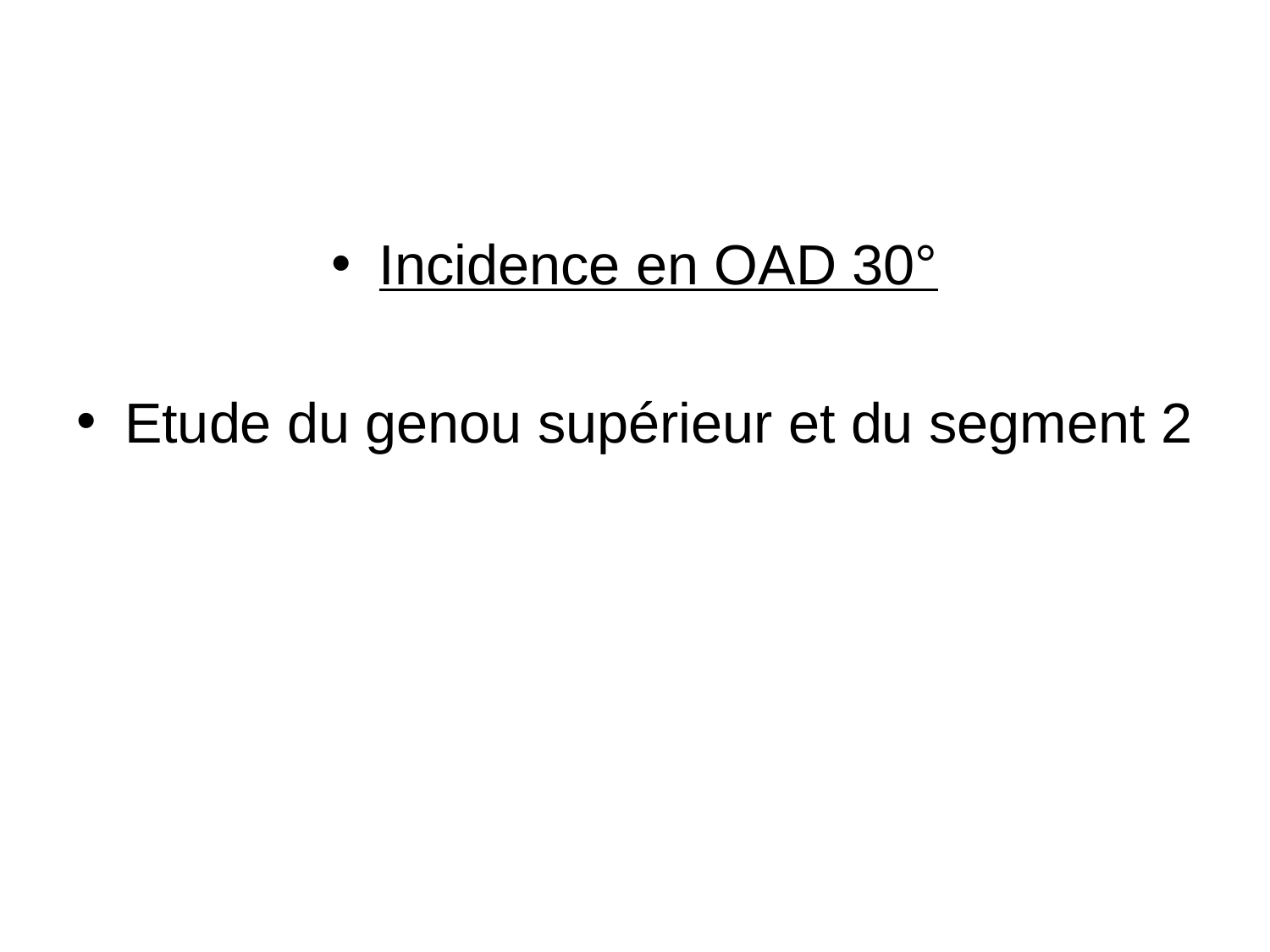

#
Incidence en OAD 30°

Etude du genou supérieur et du segment 2